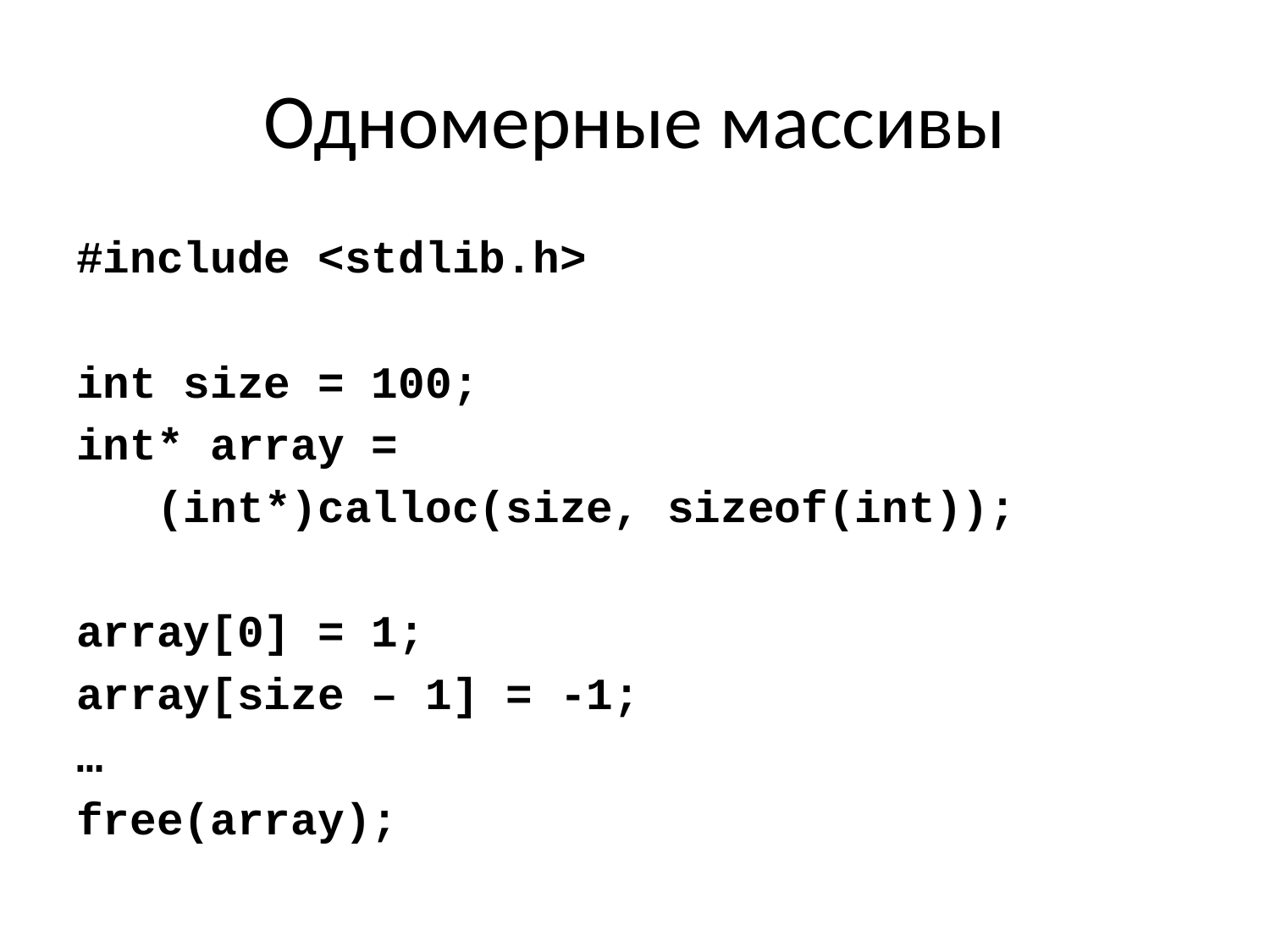

# Одномерные массивы
#include <stdlib.h>

int size = 100;
int* array =
   (int*)calloc(size, sizeof(int));

array[0] = 1;
array[size – 1] = -1;
…
free(array);